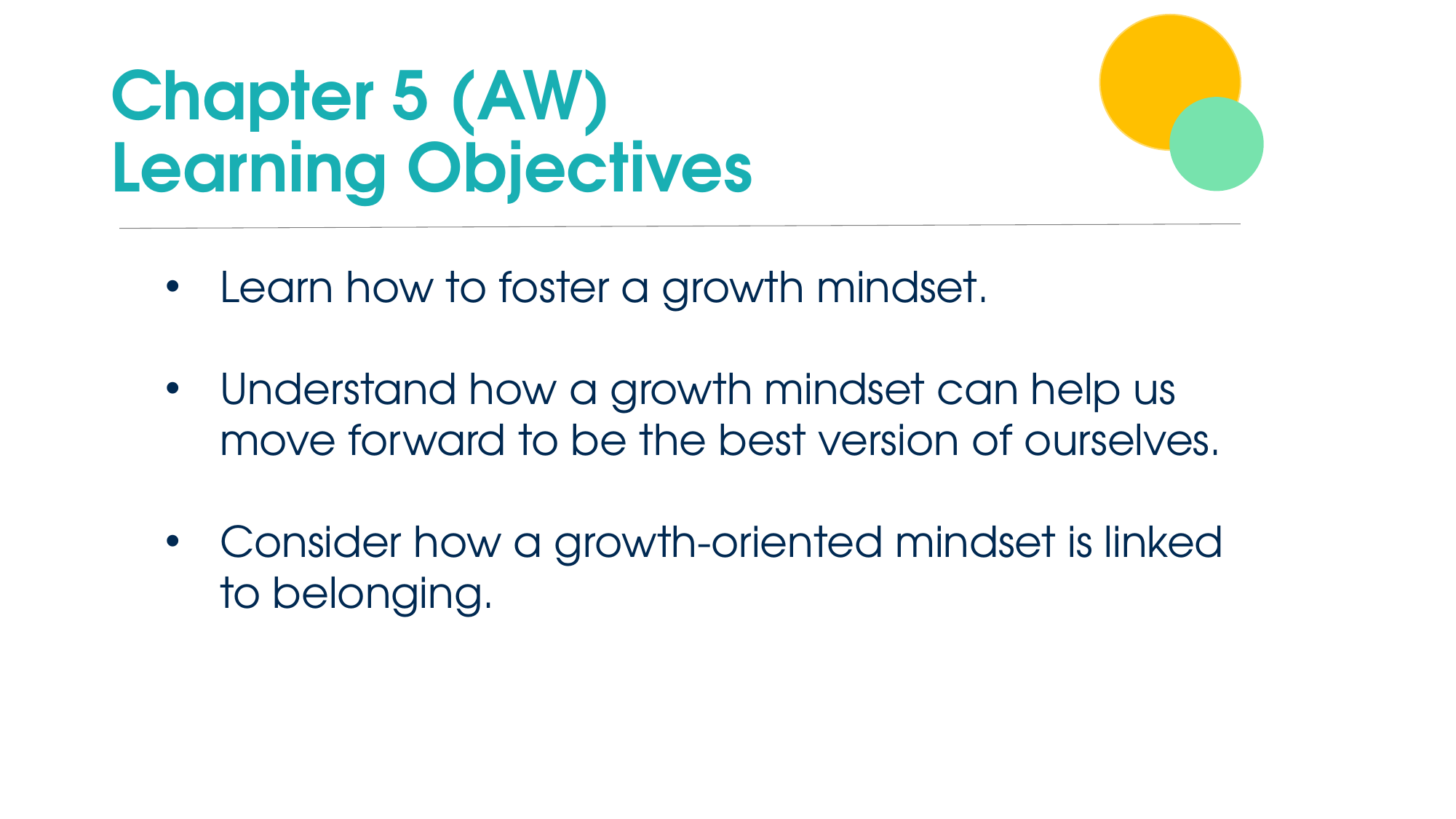

# Chapter 5 (AW) Learning Objectives

Learn how to foster a growth mindset.

Understand how a growth mindset can help us move forward to be the best version of ourselves.

Consider how a growth-oriented mindset is linked to belonging.